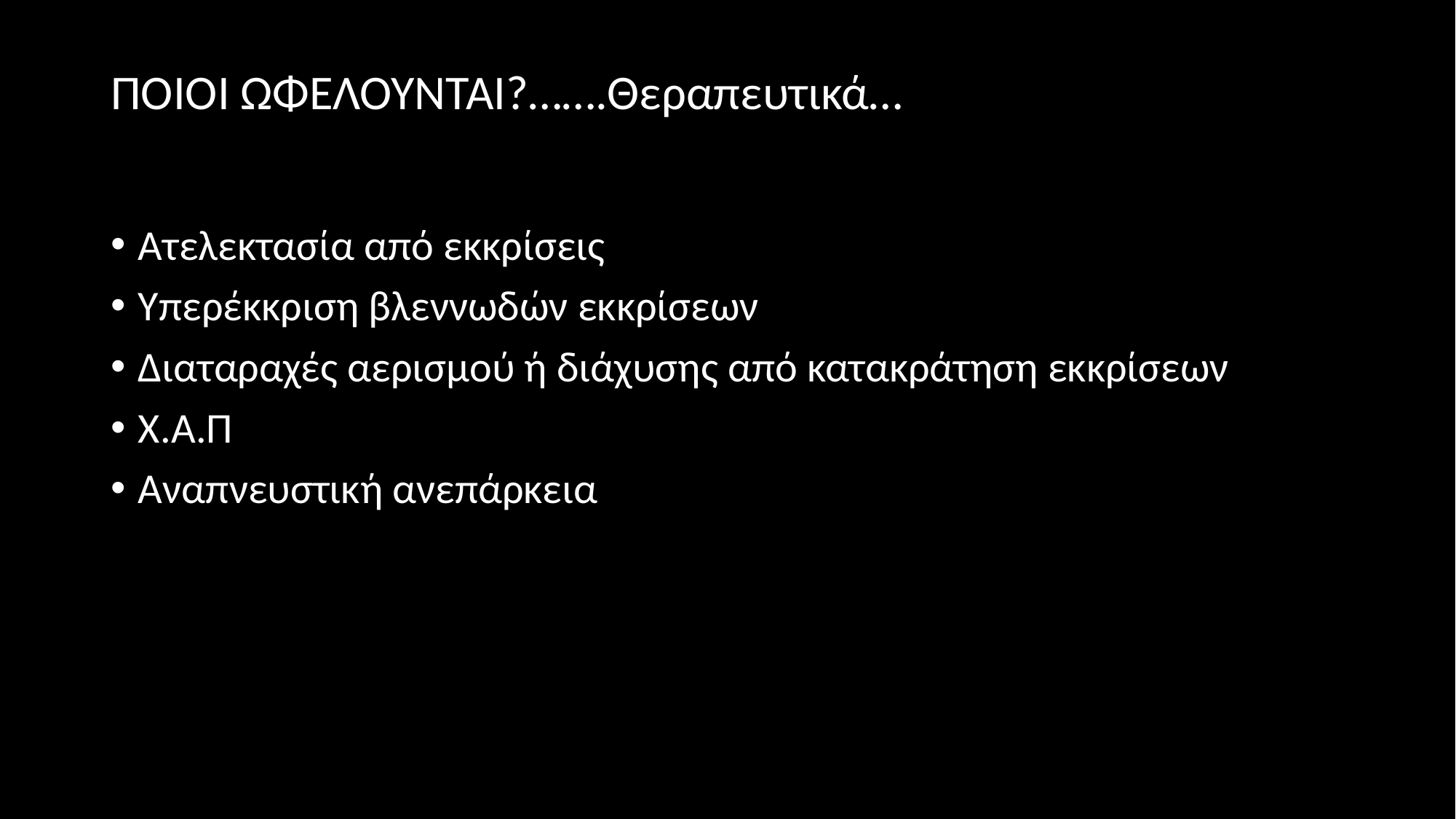

# ΠΟΙΟΙ ΩΦΕΛΟΥΝΤΑΙ?…….Θεραπευτικά…
Ατελεκτασία από εκκρίσεις
Υπερέκκριση βλεννωδών εκκρίσεων
Διαταραχές αερισμού ή διάχυσης από κατακράτηση εκκρίσεων
Χ.Α.Π
Αναπνευστική ανεπάρκεια